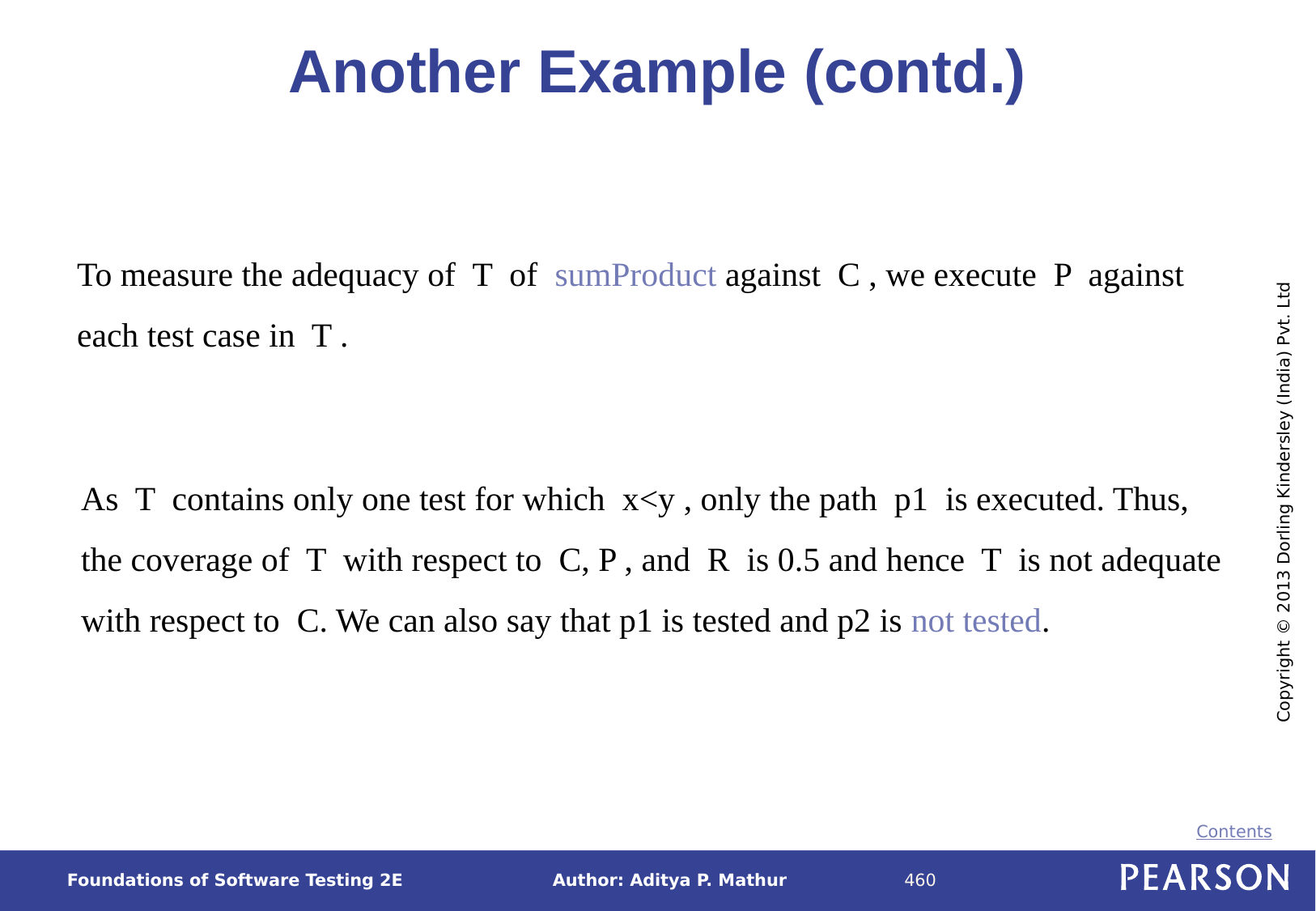

# Another Example (contd.)
To measure the adequacy of  T  of  sumProduct against  C , we execute  P  against each test case in  T .
As  T  contains only one test for which  x<y , only the path  p1  is executed. Thus,  the coverage of  T  with respect to  C, P , and  R  is 0.5 and hence  T  is not adequate with respect to  C. We can also say that p1 is tested and p2 is not tested.